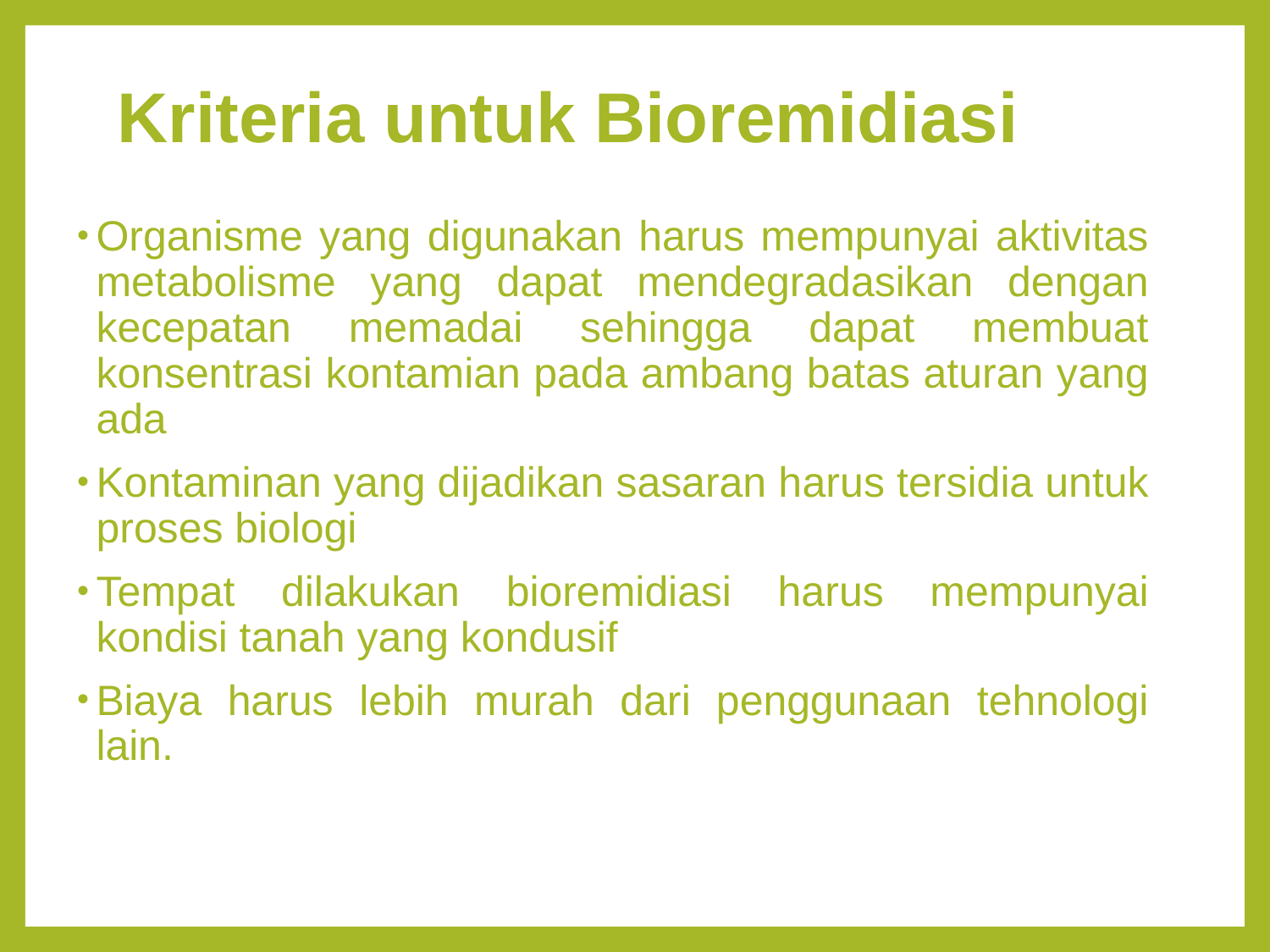

# Kriteria untuk Bioremidiasi
Organisme yang digunakan harus mempunyai aktivitas metabolisme yang dapat mendegradasikan dengan kecepatan memadai sehingga dapat membuat konsentrasi kontamian pada ambang batas aturan yang ada
Kontaminan yang dijadikan sasaran harus tersidia untuk proses biologi
Tempat dilakukan bioremidiasi harus mempunyai kondisi tanah yang kondusif
Biaya harus lebih murah dari penggunaan tehnologi lain.